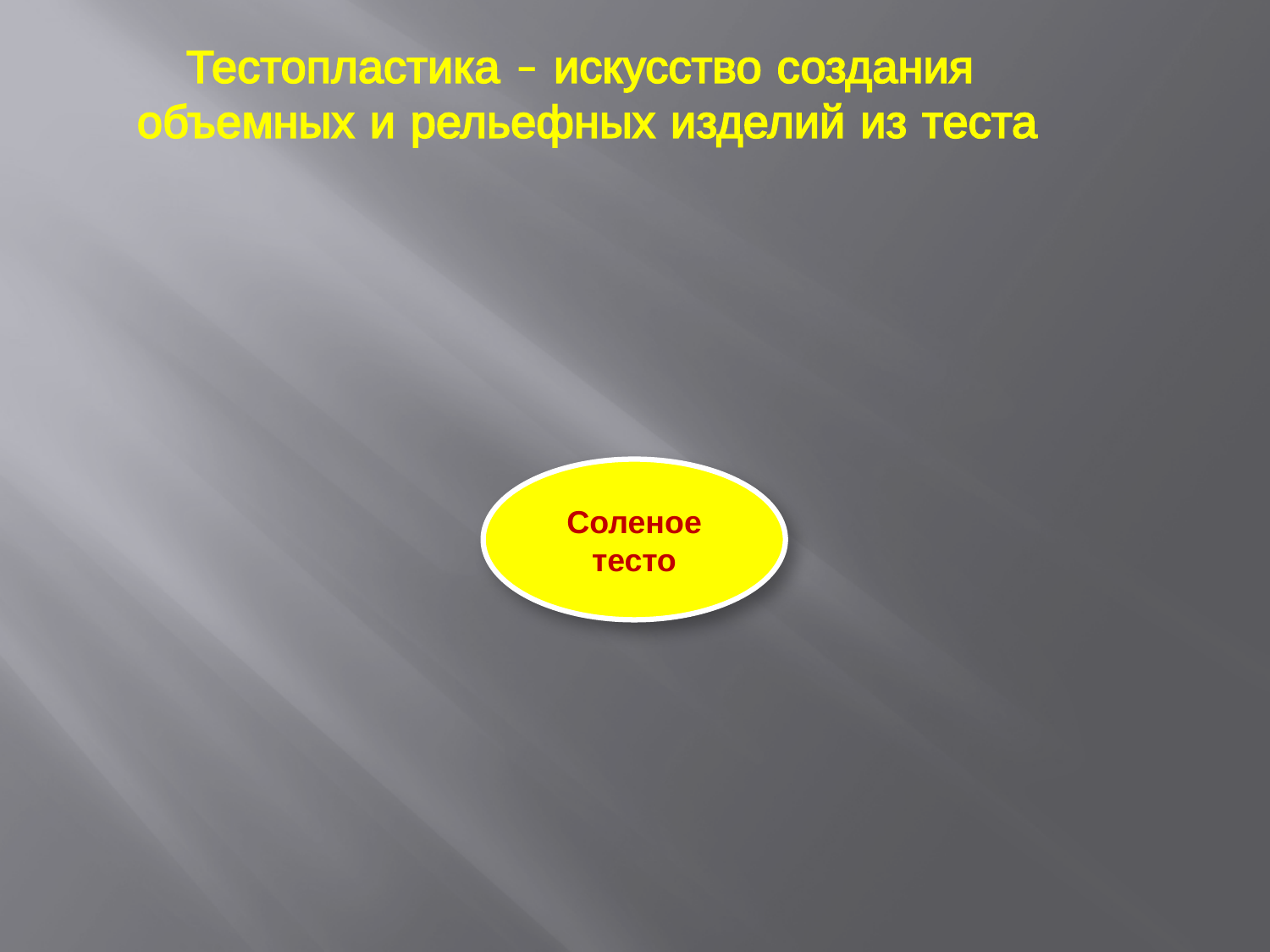

Тестопластика – искусство создания
 объемных и рельефных изделий из теста

Соленое
тесто